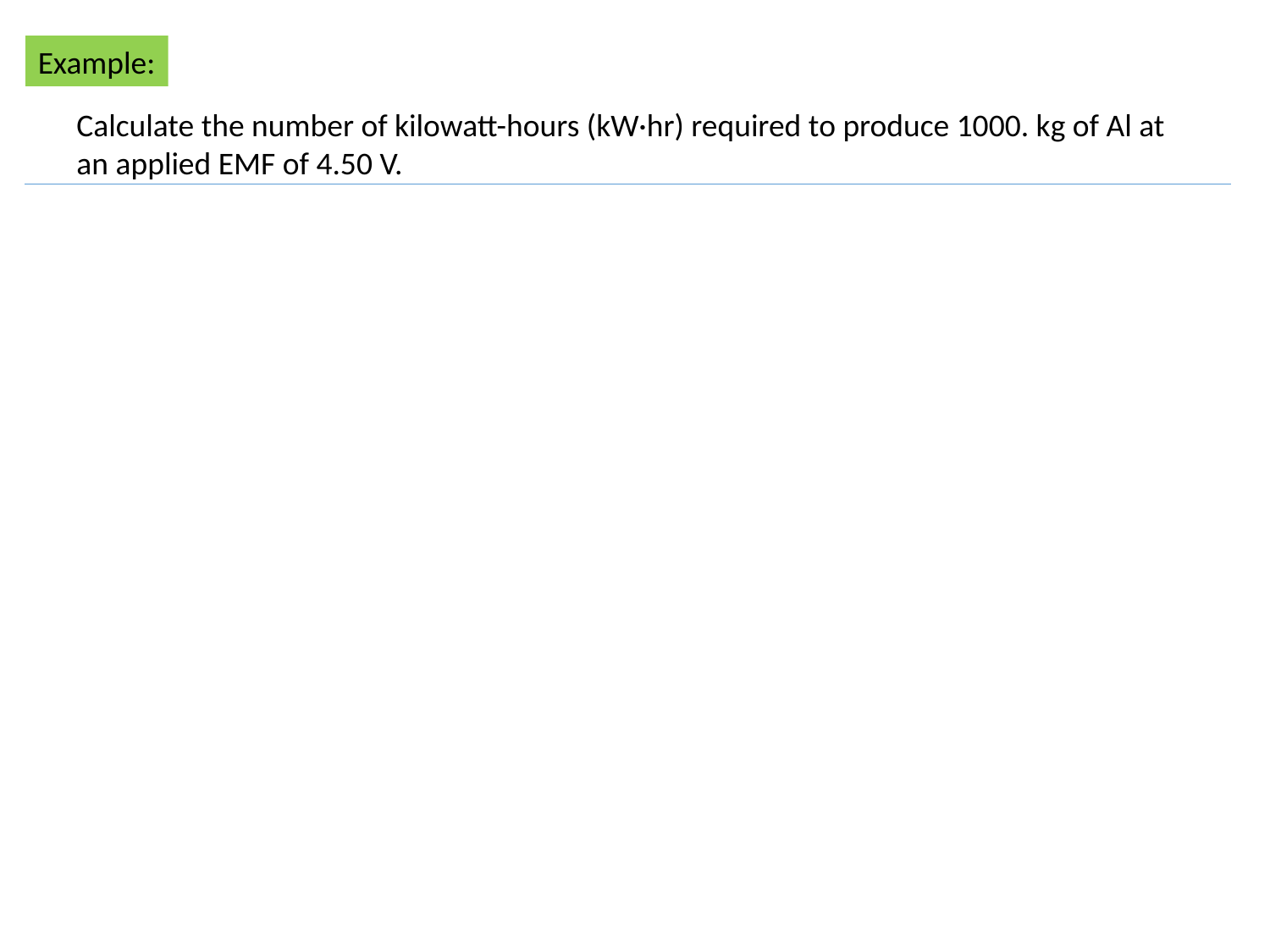

Example:
Calculate the number of kilowatt-hours (kW·hr) required to produce 1000. kg of Al at an applied EMF of 4.50 V.